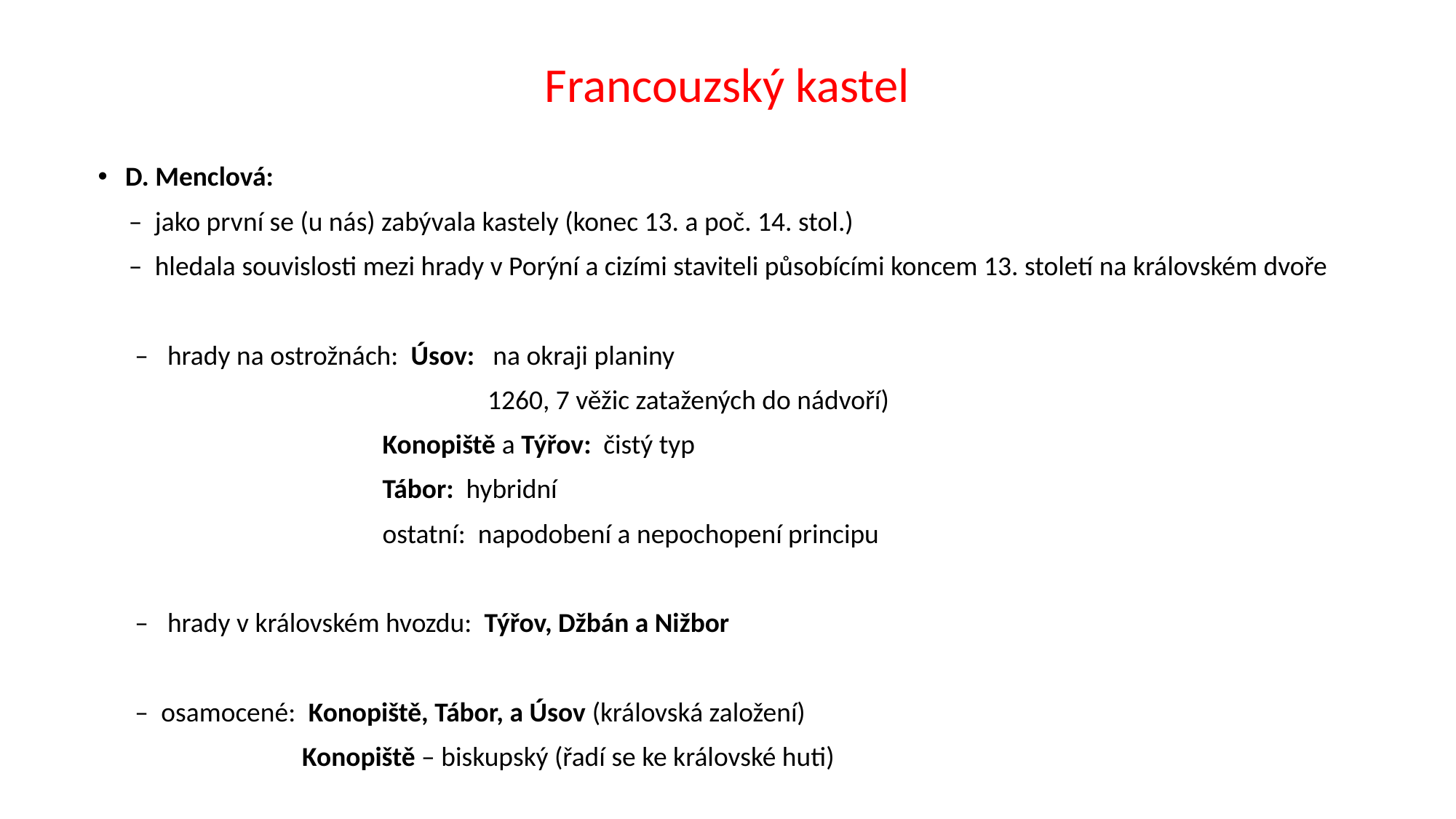

# Francouzský kastel
D. Menclová:
     –  jako první se (u nás) zabývala kastely (konec 13. a poč. 14. stol.)
     –  hledala souvislosti mezi hrady v Porýní a cizími staviteli působícími koncem 13. století na královském dvoře

      –   hrady na ostrožnách:  Úsov:   na okraji planiny
                                                               1260, 7 věžic zatažených do nádvoří)
                                              Konopiště a Týřov:  čistý typ
                                              Tábor:  hybridní
                                              ostatní:  napodobení a nepochopení principu

      –   hrady v královském hvozdu:  Týřov, Džbán a Nižbor

      –  osamocené:  Konopiště, Tábor, a Úsov (královská založení)
                                 Konopiště – biskupský (řadí se ke královské huti)